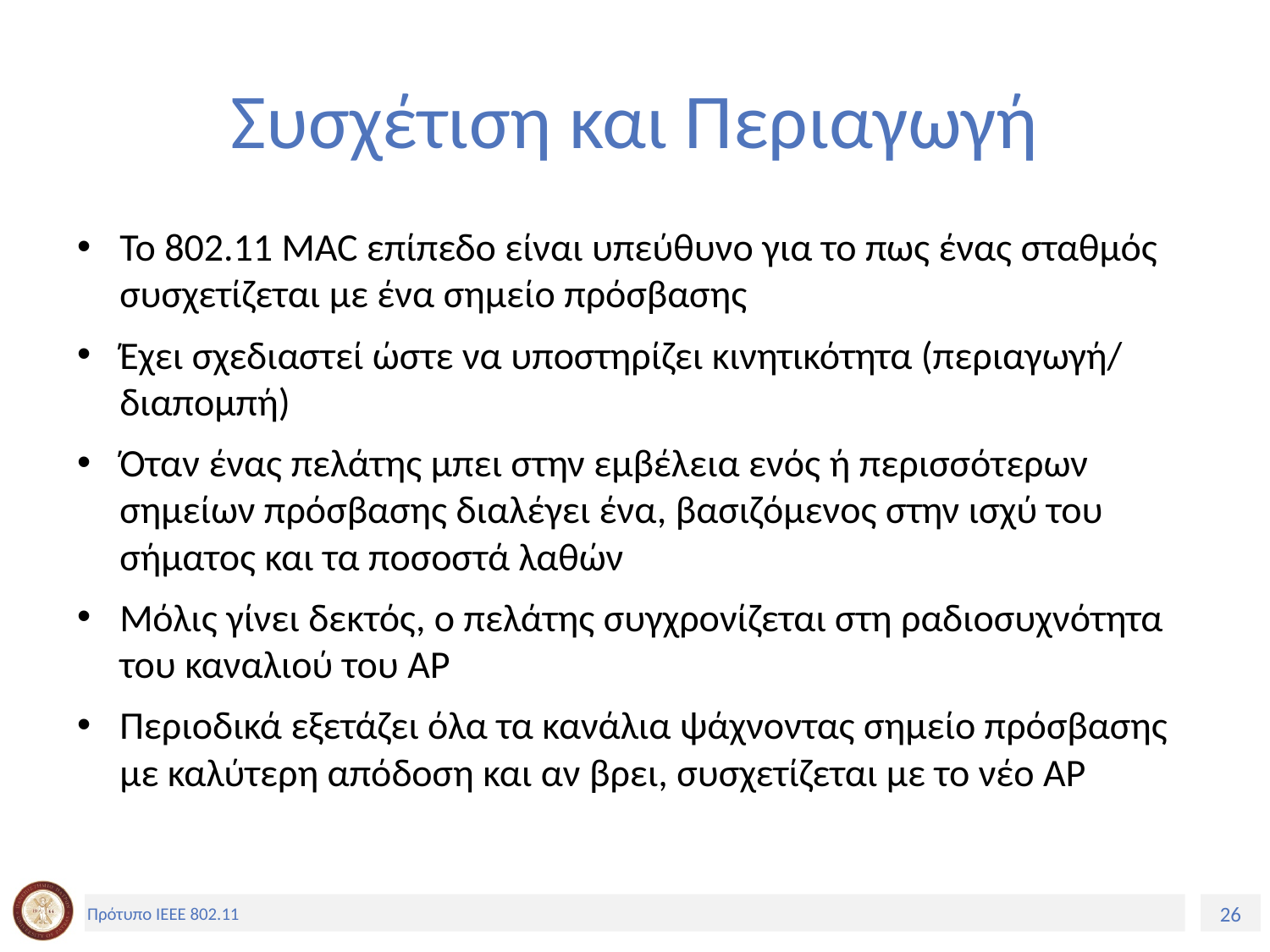

# Συσχέτιση και Περιαγωγή
Το 802.11 MAC επίπεδο είναι υπεύθυνο για το πως ένας σταθμός συσχετίζεται με ένα σημείο πρόσβασης
Έχει σχεδιαστεί ώστε να υποστηρίζει κινητικότητα (περιαγωγή/ διαπομπή)
Όταν ένας πελάτης μπει στην εμβέλεια ενός ή περισσότερων σημείων πρόσβασης διαλέγει ένα, βασιζόμενος στην ισχύ του σήματος και τα ποσοστά λαθών
Μόλις γίνει δεκτός, ο πελάτης συγχρονίζεται στη ραδιοσυχνότητα του καναλιού του AP
Περιοδικά εξετάζει όλα τα κανάλια ψάχνοντας σημείο πρόσβασης με καλύτερη απόδοση και αν βρει, συσχετίζεται με το νέο AP